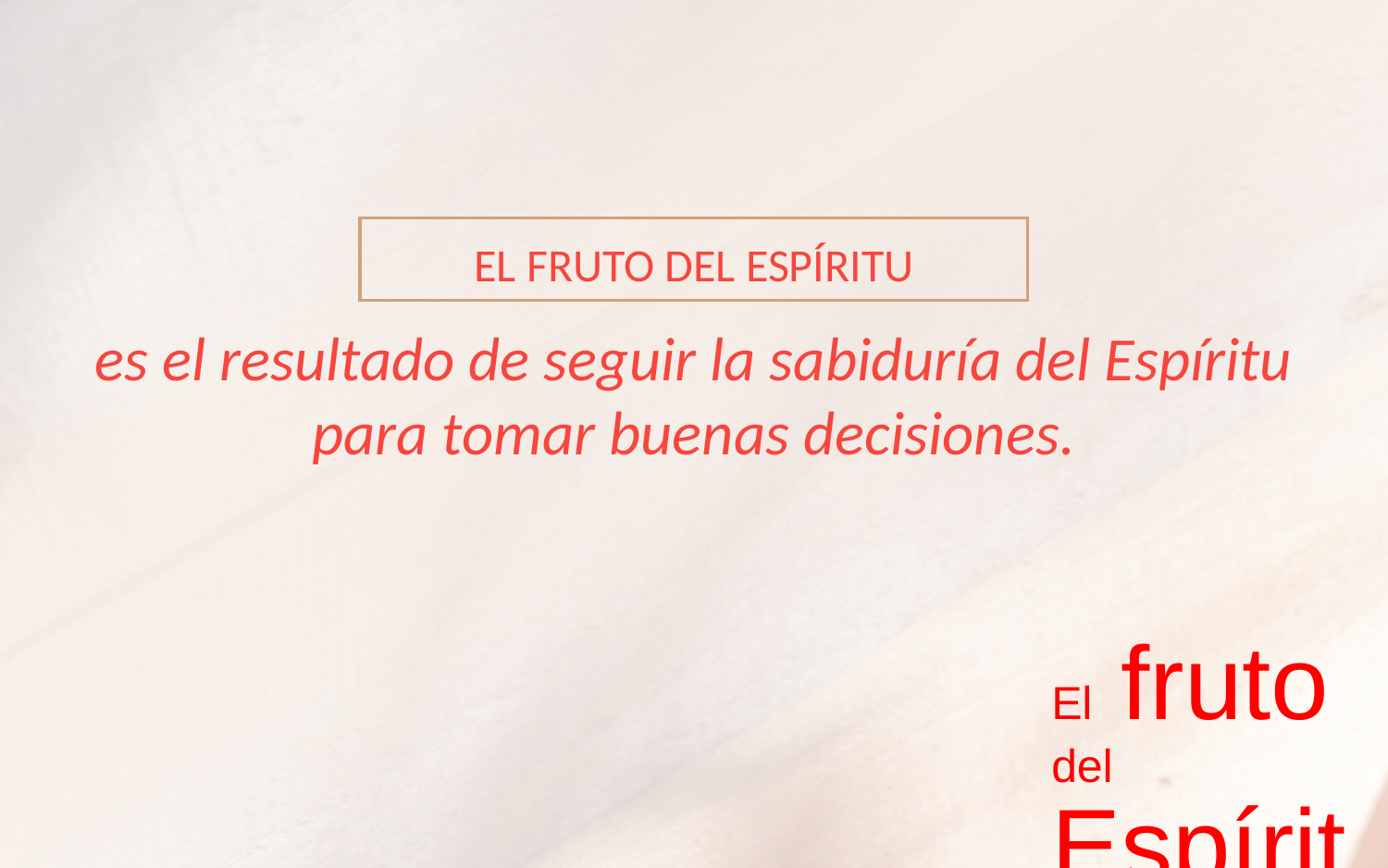

EL FRUTO DEL ESPÍRITU
es el resultado de seguir la sabiduría del Espíritu para tomar buenas decisiones.
El fruto
del Espíritu